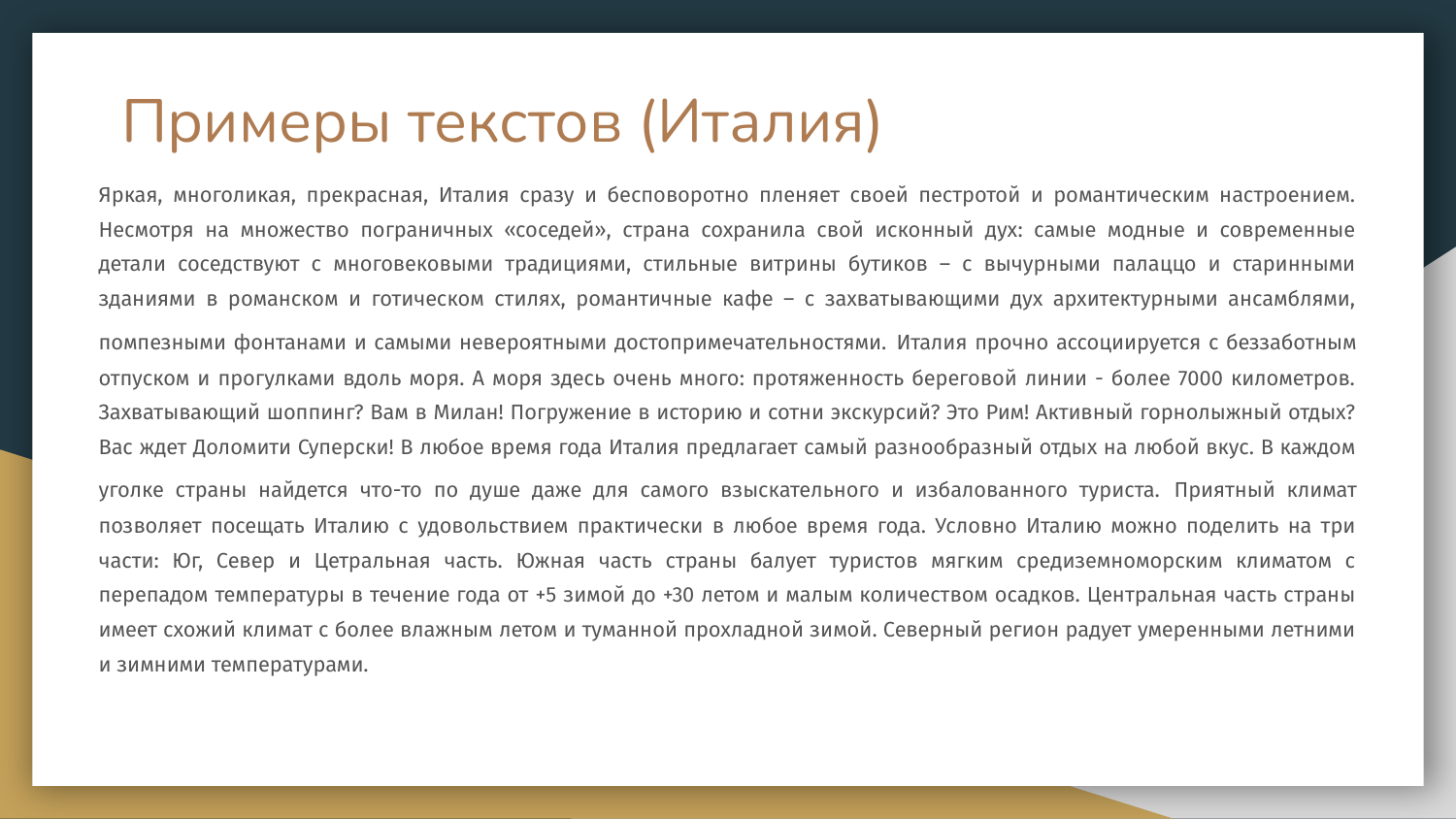

# Примеры текстов (Италия)
Яркая, многоликая, прекрасная, Италия сразу и бесповоротно пленяет своей пестротой и романтическим настроением. Несмотря на множество пограничных «соседей», страна сохранила свой исконный дух: самые модные и современные детали соседствуют с многовековыми традициями, стильные витрины бутиков – с вычурными палаццо и старинными зданиями в романском и готическом стилях, романтичные кафе – с захватывающими дух архитектурными ансамблями, помпезными фонтанами и самыми невероятными достопримечательностями. Италия прочно ассоциируется с беззаботным отпуском и прогулками вдоль моря. А моря здесь очень много: протяженность береговой линии - более 7000 километров. Захватывающий шоппинг? Вам в Милан! Погружение в историю и сотни экскурсий? Это Рим! Активный горнолыжный отдых? Вас ждет Доломити Суперски! В любое время года Италия предлагает самый разнообразный отдых на любой вкус. В каждом уголке страны найдется что-то по душе даже для самого взыскательного и избалованного туриста. Приятный климат позволяет посещать Италию с удовольствием практически в любое время года. Условно Италию можно поделить на три части: Юг, Север и Цетральная часть. Южная часть страны балует туристов мягким средиземноморским климатом с перепадом температуры в течение года от +5 зимой до +30 летом и малым количеством осадков. Центральная часть страны имеет схожий климат с более влажным летом и туманной прохладной зимой. Северный регион радует умеренными летними и зимними температурами.